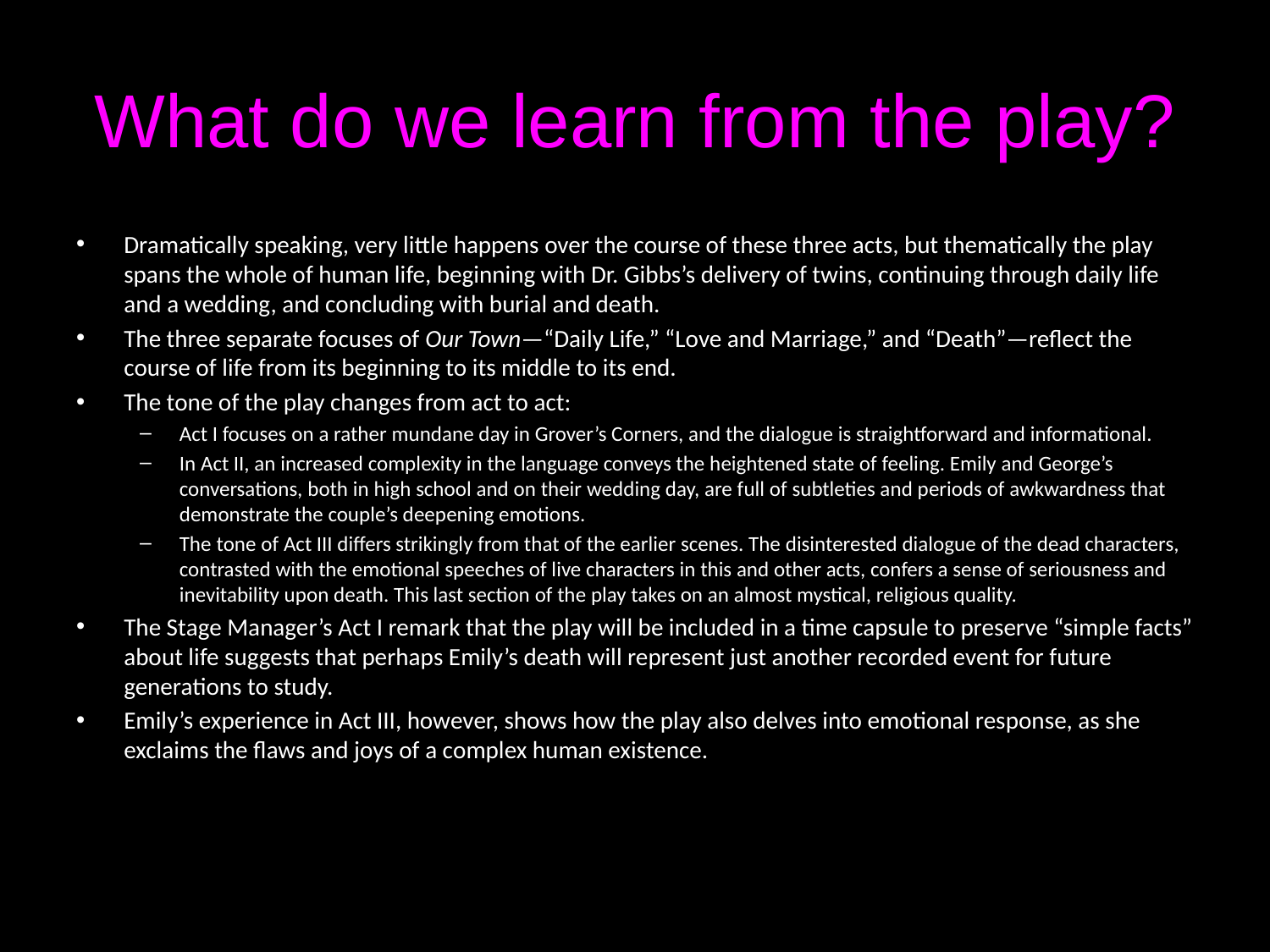

# What do we learn from the play?
Dramatically speaking, very little happens over the course of these three acts, but thematically the play spans the whole of human life, beginning with Dr. Gibbs’s delivery of twins, continuing through daily life and a wedding, and concluding with burial and death.
The three separate focuses of Our Town—“Daily Life,” “Love and Marriage,” and “Death”—reflect the course of life from its beginning to its middle to its end.
The tone of the play changes from act to act:
Act I focuses on a rather mundane day in Grover’s Corners, and the dialogue is straightforward and informational.
In Act II, an increased complexity in the language conveys the heightened state of feeling. Emily and George’s conversations, both in high school and on their wedding day, are full of subtleties and periods of awkwardness that demonstrate the couple’s deepening emotions.
The tone of Act III differs strikingly from that of the earlier scenes. The disinterested dialogue of the dead characters, contrasted with the emotional speeches of live characters in this and other acts, confers a sense of seriousness and inevitability upon death. This last section of the play takes on an almost mystical, religious quality.
The Stage Manager’s Act I remark that the play will be included in a time capsule to preserve “simple facts” about life suggests that perhaps Emily’s death will represent just another recorded event for future generations to study.
Emily’s experience in Act III, however, shows how the play also delves into emotional response, as she exclaims the flaws and joys of a complex human existence.